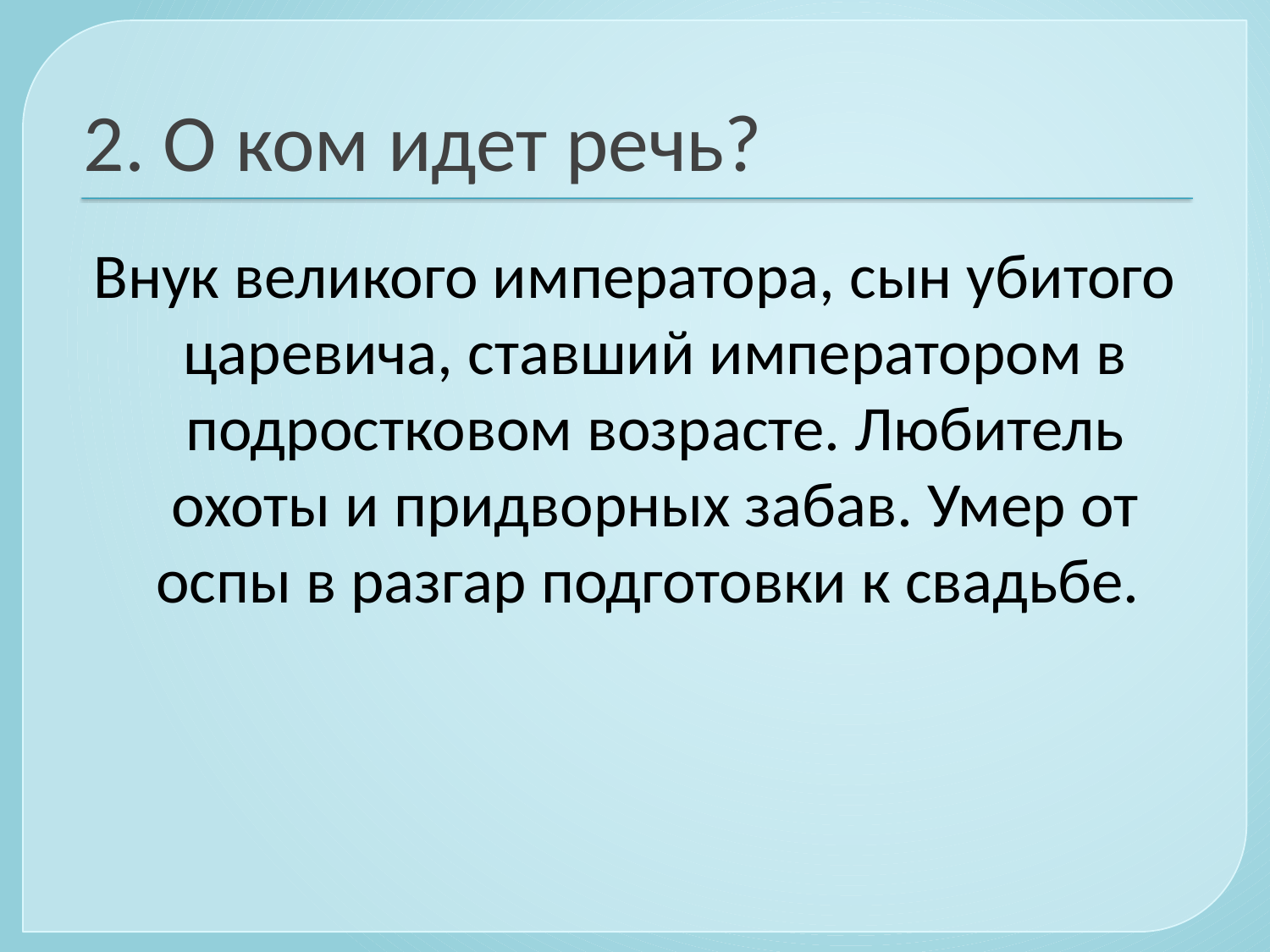

# 2. О ком идет речь?
Внук великого императора, сын убитого царевича, ставший императором в подростковом возрасте. Любитель охоты и придворных забав. Умер от оспы в разгар подготовки к свадьбе.